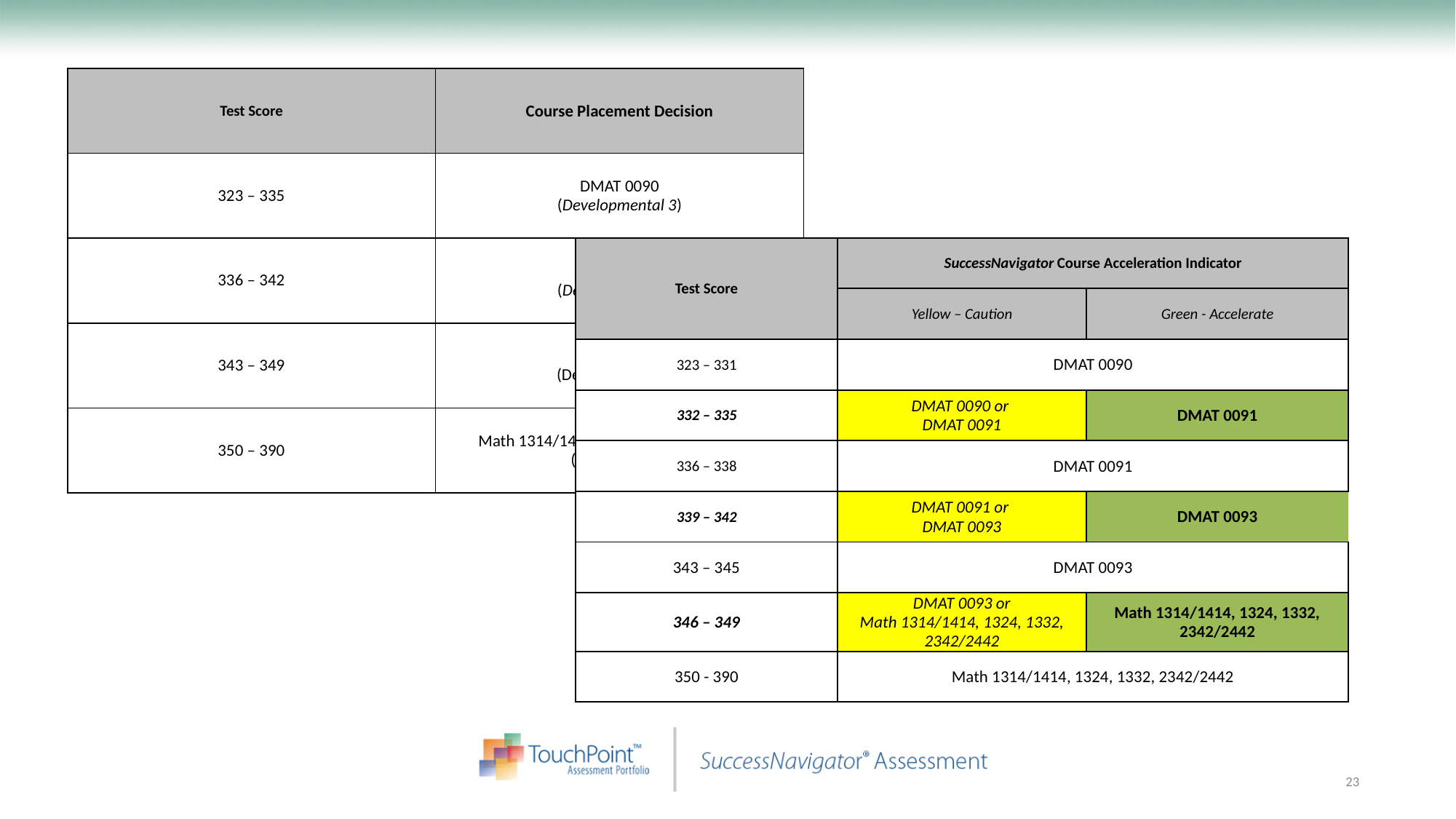

| Test Score | Course Placement Decision |
| --- | --- |
| 323 – 335 | DMAT 0090 (Developmental 3) |
| 336 – 342 | DMAT 0091 (Developmental 2) |
| 343 – 349 | DMAT 0093 (Developmental 1) |
| 350 – 390 | Math 1314/1414, 1324, 1332, 2342/2442 (College Level) |
| Test Score | SuccessNavigator Course Acceleration Indicator |  |
| --- | --- | --- |
|  | Yellow – Caution | Green - Accelerate |
| 323 – 331 | DMAT 0090 |  |
| 332 – 335 | DMAT 0090 or DMAT 0091 | DMAT 0091 |
| 336 – 338 | DMAT 0091 |  |
| 339 – 342 | DMAT 0091 or DMAT 0093 | DMAT 0093 |
| 343 – 345 | DMAT 0093 |  |
| 346 – 349 | DMAT 0093 or Math 1314/1414, 1324, 1332, 2342/2442 | Math 1314/1414, 1324, 1332, 2342/2442 |
| 350 - 390 | Math 1314/1414, 1324, 1332, 2342/2442 |  |
23